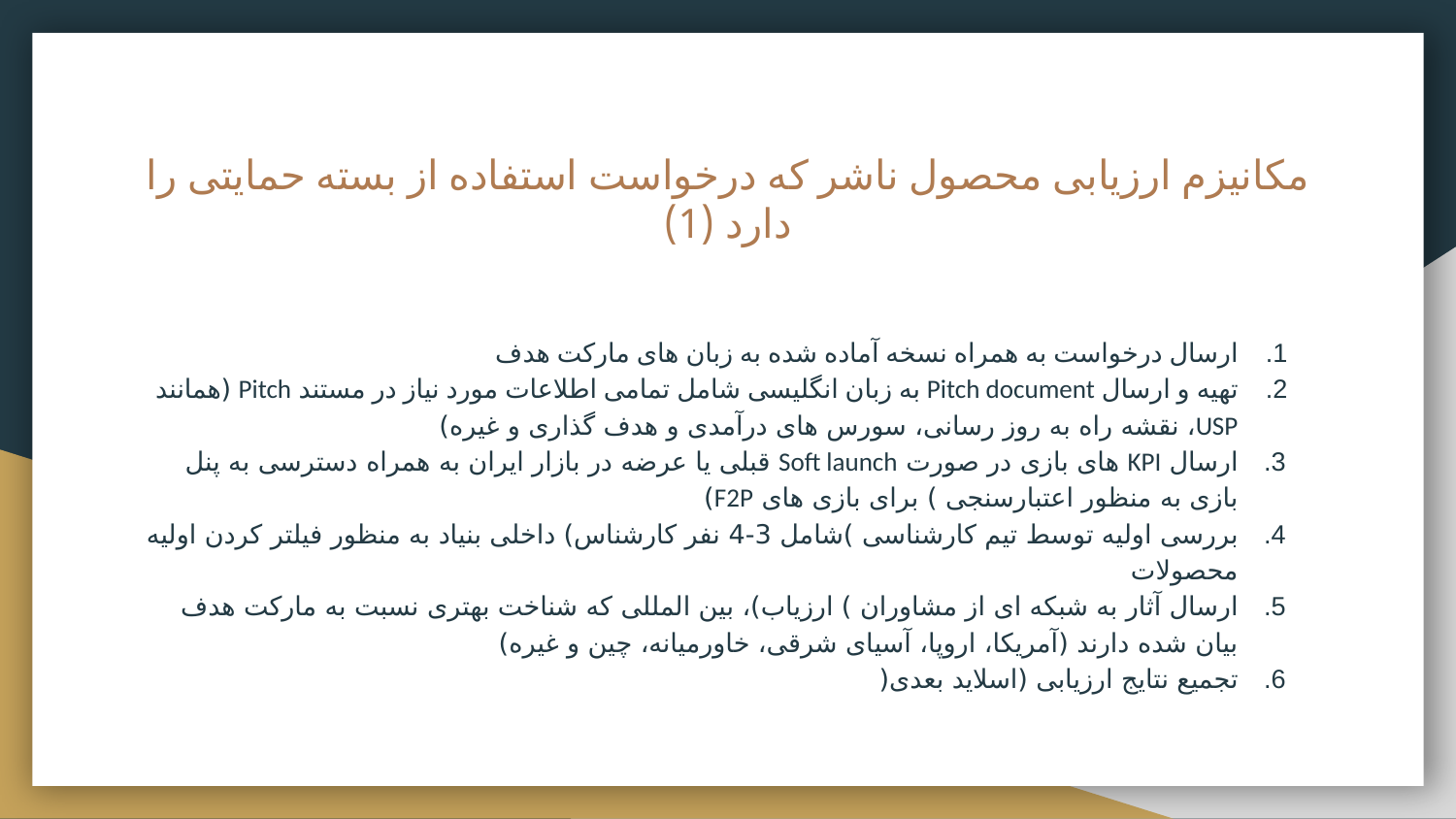

# مکانیزم ارزیابی محصول ناشر که درخواست استفاده از بسته حمایتی را دارد (1)
ارسال درخواست به همراه نسخه آماده شده به زبان های مارکت هدف
تهیه و ارسال Pitch document به زبان انگلیسی شامل تمامی اطلاعات مورد نیاز در مستند Pitch (همانند USP، نقشه راه به روز رسانی، سورس های درآمدی و هدف گذاری و غیره)
ارسال KPI های بازی در صورت Soft launch قبلی یا عرضه در بازار ایران به همراه دسترسی به پنل بازی به منظور اعتبارسنجی ) برای بازی های F2P)
بررسی اولیه توسط تیم کارشناسی )شامل 3-4 نفر کارشناس) داخلی بنیاد به منظور فیلتر کردن اولیه محصولات
ارسال آثار به شبکه ای از مشاوران ) ارزیاب)، بین المللی که شناخت بهتری نسبت به مارکت هدف بیان شده دارند (آمریکا، اروپا، آسیای شرقی، خاورمیانه، چین و غیره)
تجمیع نتایج ارزیابی (اسلاید بعدی(